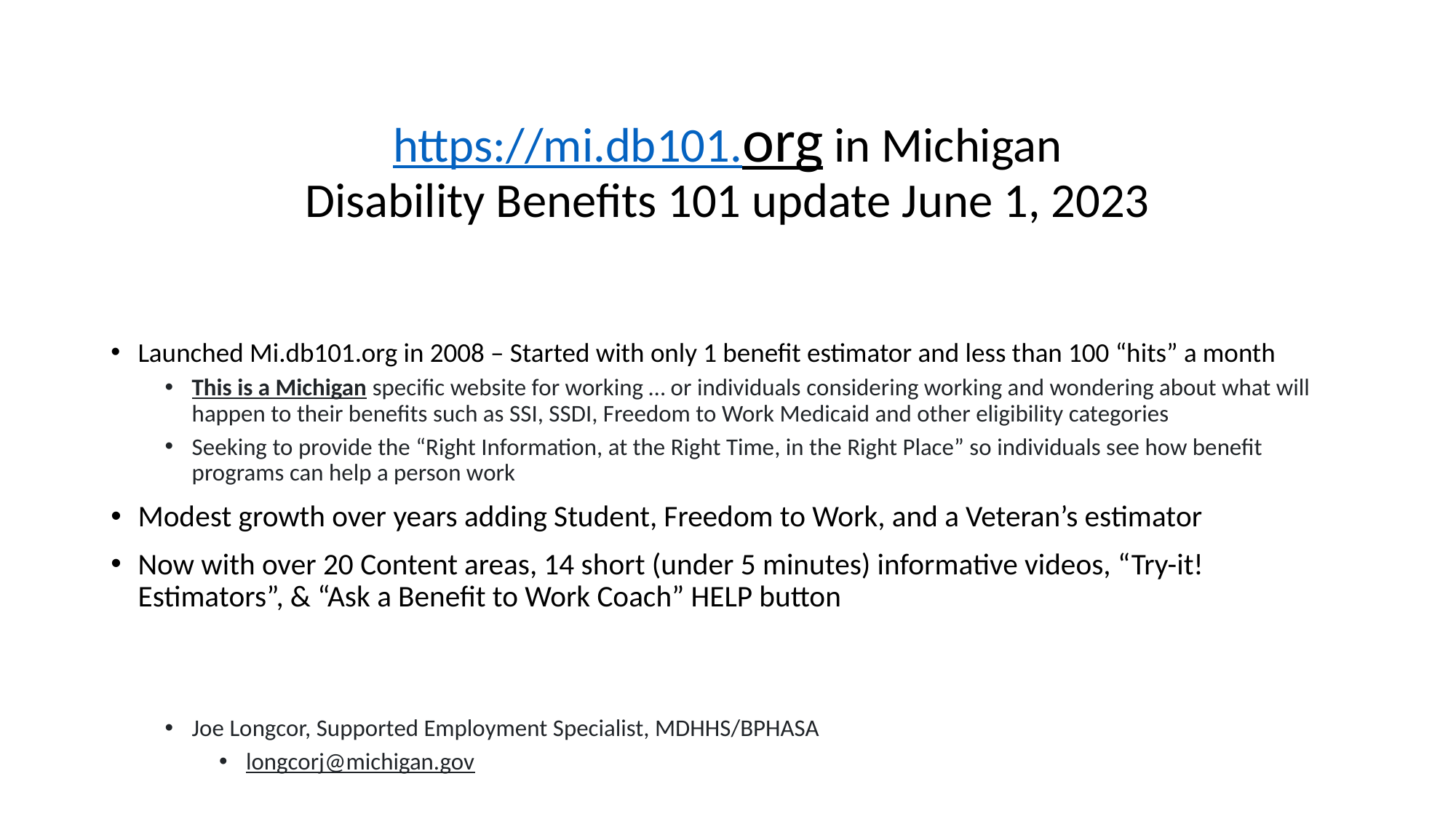

# https://mi.db101.org in Michigan Disability Benefits 101 update June 1, 2023
Launched Mi.db101.org in 2008 – Started with only 1 benefit estimator and less than 100 “hits” a month
This is a Michigan specific website for working … or individuals considering working and wondering about what will happen to their benefits such as SSI, SSDI, Freedom to Work Medicaid and other eligibility categories
Seeking to provide the “Right Information, at the Right Time, in the Right Place” so individuals see how benefit programs can help a person work
Modest growth over years adding Student, Freedom to Work, and a Veteran’s estimator
Now with over 20 Content areas, 14 short (under 5 minutes) informative videos, “Try-it! Estimators”, & “Ask a Benefit to Work Coach” HELP button

Joe Longcor, Supported Employment Specialist, MDHHS/BPHASA
longcorj@michigan.gov